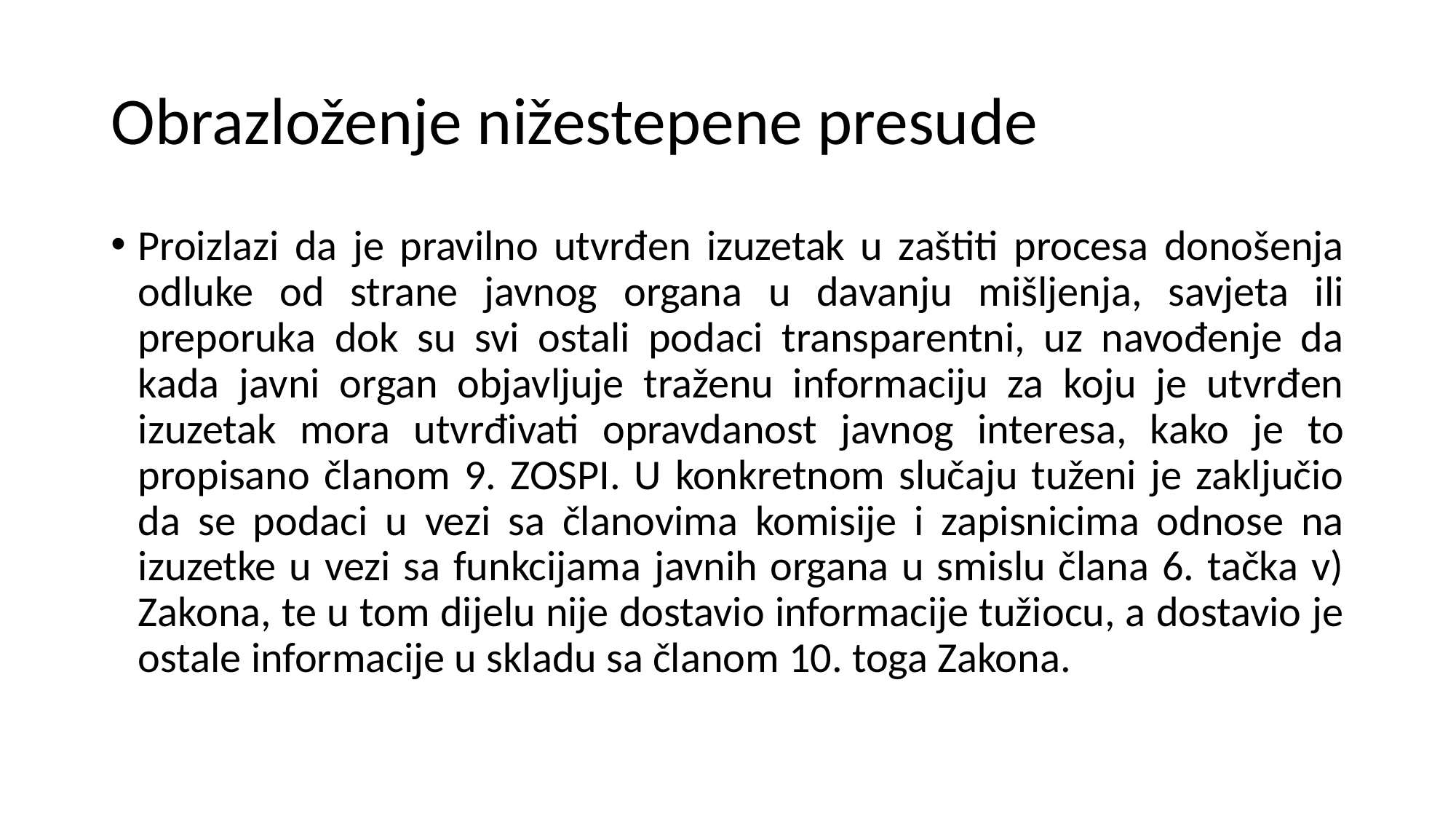

# Obrazloženje nižestepene presude
Proizlazi da je pravilno utvrđen izuzetak u zaštiti procesa donošenja odluke od strane javnog organa u davanju mišljenja, savjeta ili preporuka dok su svi ostali podaci transparentni, uz navođenje da kada javni organ objavljuje traženu informaciju za koju je utvrđen izuzetak mora utvrđivati opravdanost javnog interesa, kako je to propisano članom 9. ZOSPI. U konkretnom slučaju tuženi je zaključio da se podaci u vezi sa članovima komisije i zapisnicima odnose na izuzetke u vezi sa funkcijama javnih organa u smislu člana 6. tačka v) Zakona, te u tom dijelu nije dostavio informacije tužiocu, a dostavio je ostale informacije u skladu sa članom 10. toga Zakona.